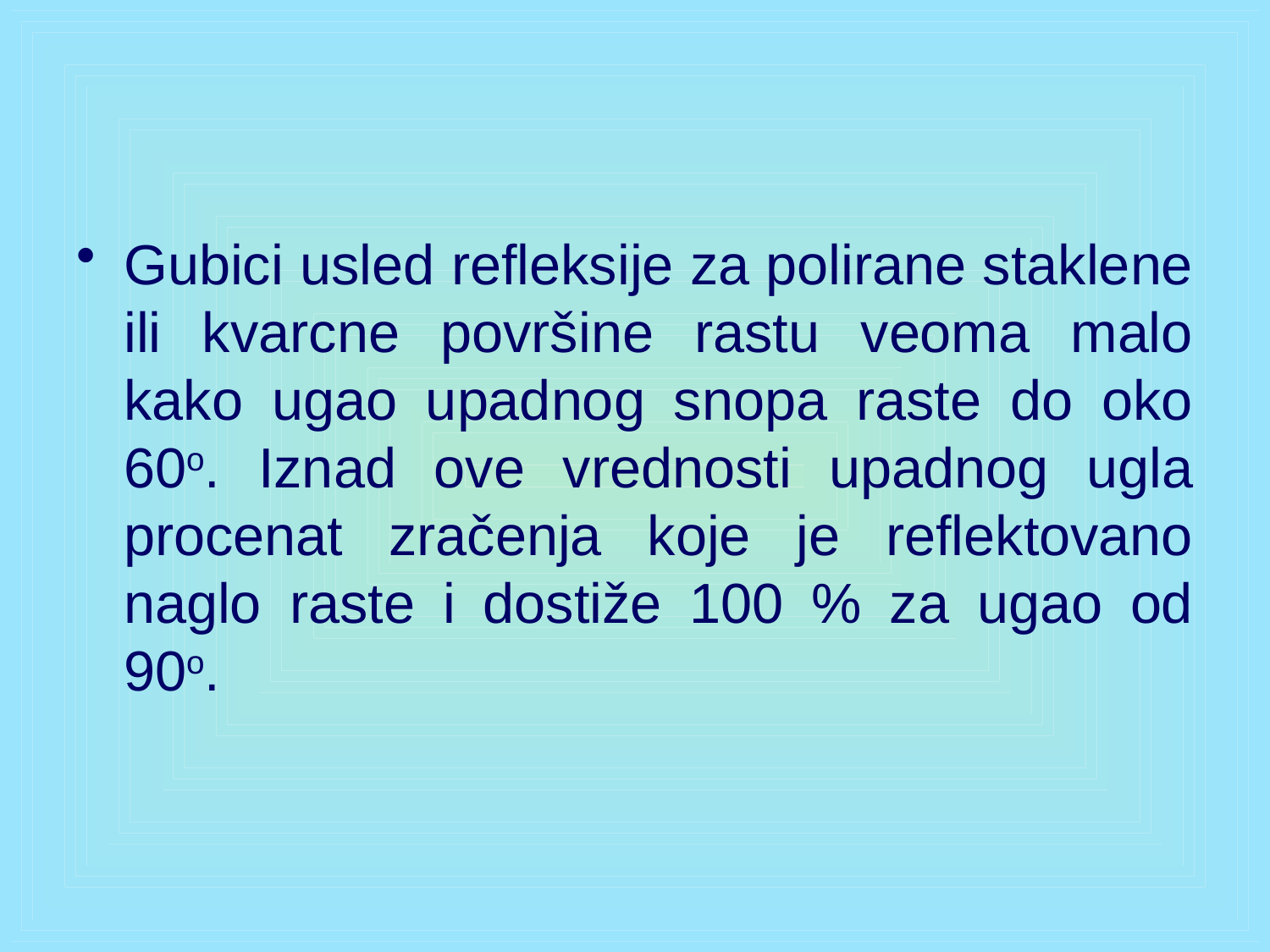

Gubici usled refleksije za polirane staklene ili kvarcne površine rastu veoma malo kako ugao upadnog snopa raste do oko 60o. Iznad ove vrednosti upadnog ugla procenat zračenja koje je reflektovano naglo raste i dostiže 100 % za ugao od 90o.